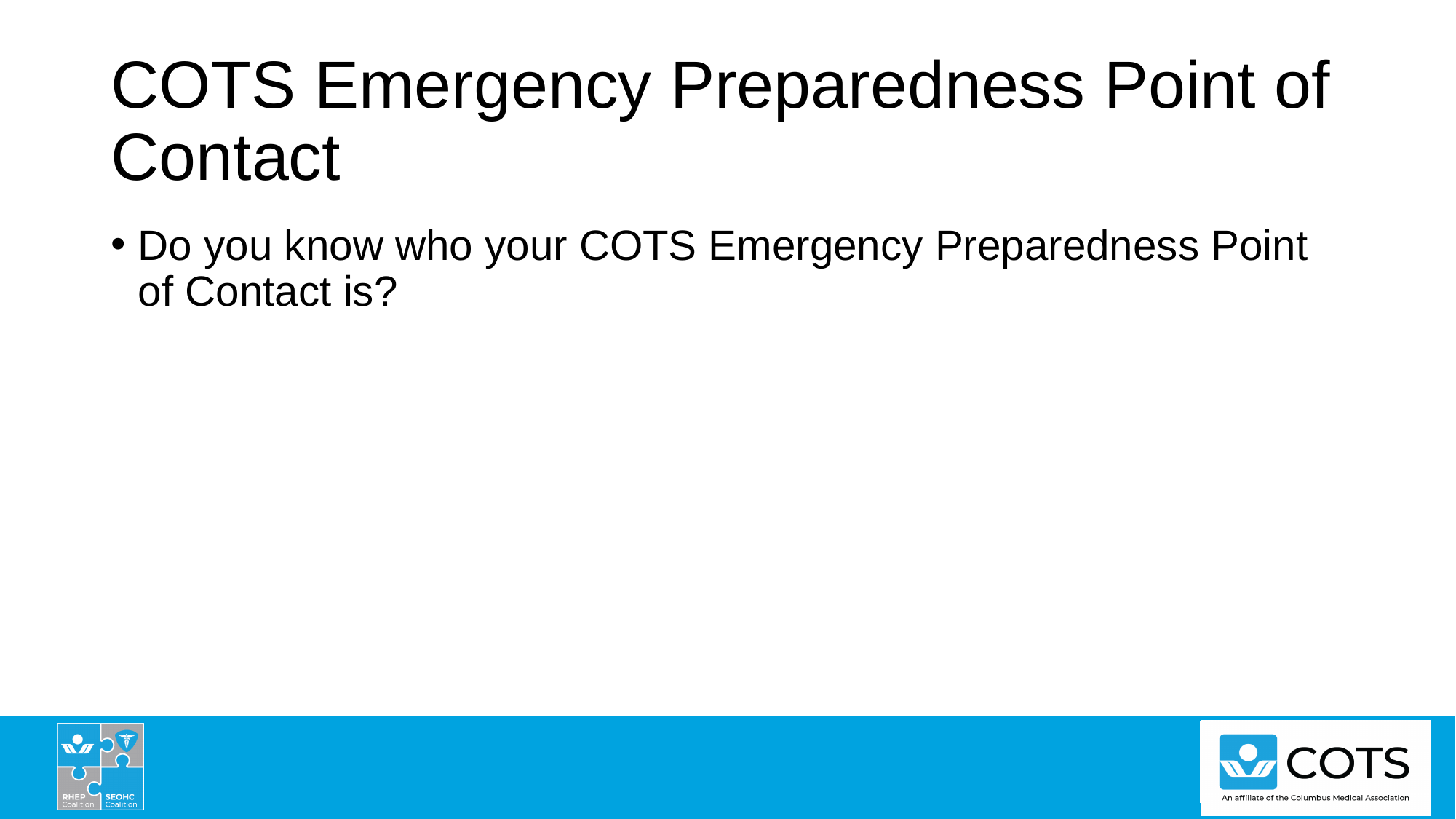

# COTS Emergency Preparedness Point of Contact
Do you know who your COTS Emergency Preparedness Point of Contact is?